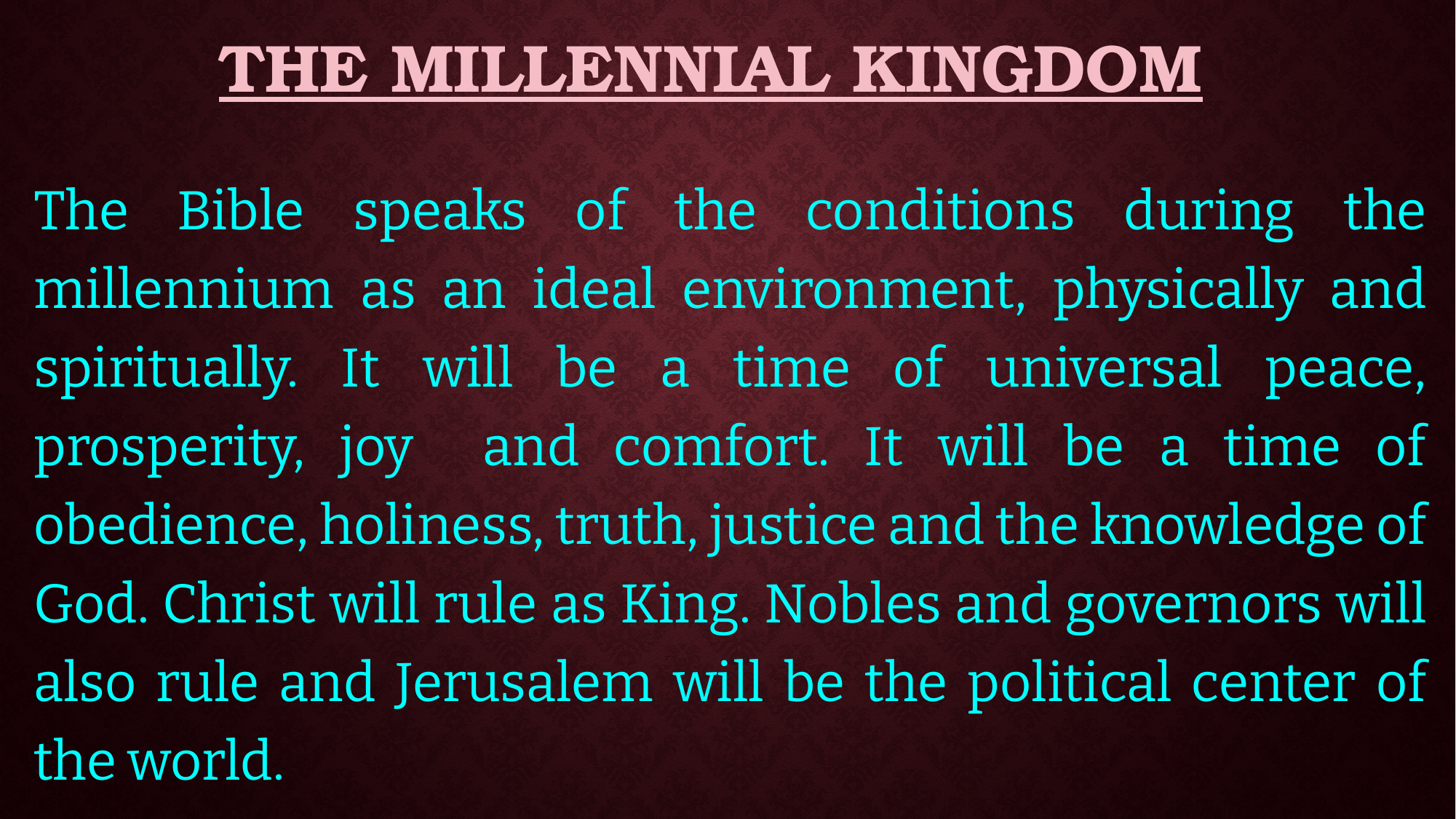

# THE Millennial kingdom
The Bible speaks of the conditions during the millennium as an ideal environment, physically and spiritually. It will be a time of universal peace, prosperity, joy  and comfort. It will be a time of obedience, holiness, truth, justice and the knowledge of God. Christ will rule as King. Nobles and governors will also rule and Jerusalem will be the political center of the world.